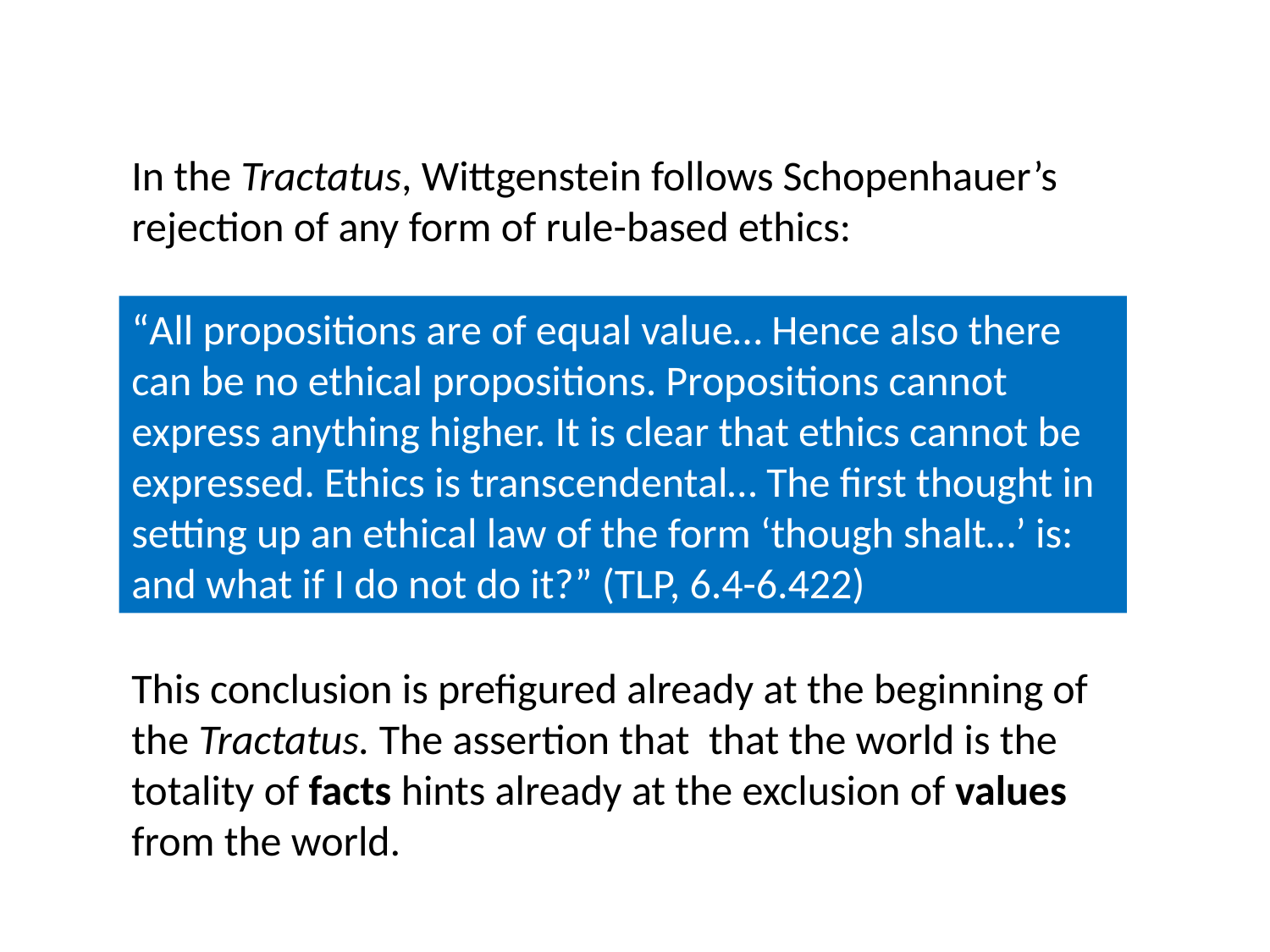

In the Tractatus, Wittgenstein follows Schopenhauer’s rejection of any form of rule-based ethics:
“All propositions are of equal value… Hence also there can be no ethical propositions. Propositions cannot express anything higher. It is clear that ethics cannot be expressed. Ethics is transcendental… The first thought in setting up an ethical law of the form ‘though shalt…’ is: and what if I do not do it?” (TLP, 6.4-6.422)
This conclusion is prefigured already at the beginning of  the Tractatus. The assertion that  that the world is the totality of facts hints already at the exclusion of values from the world.